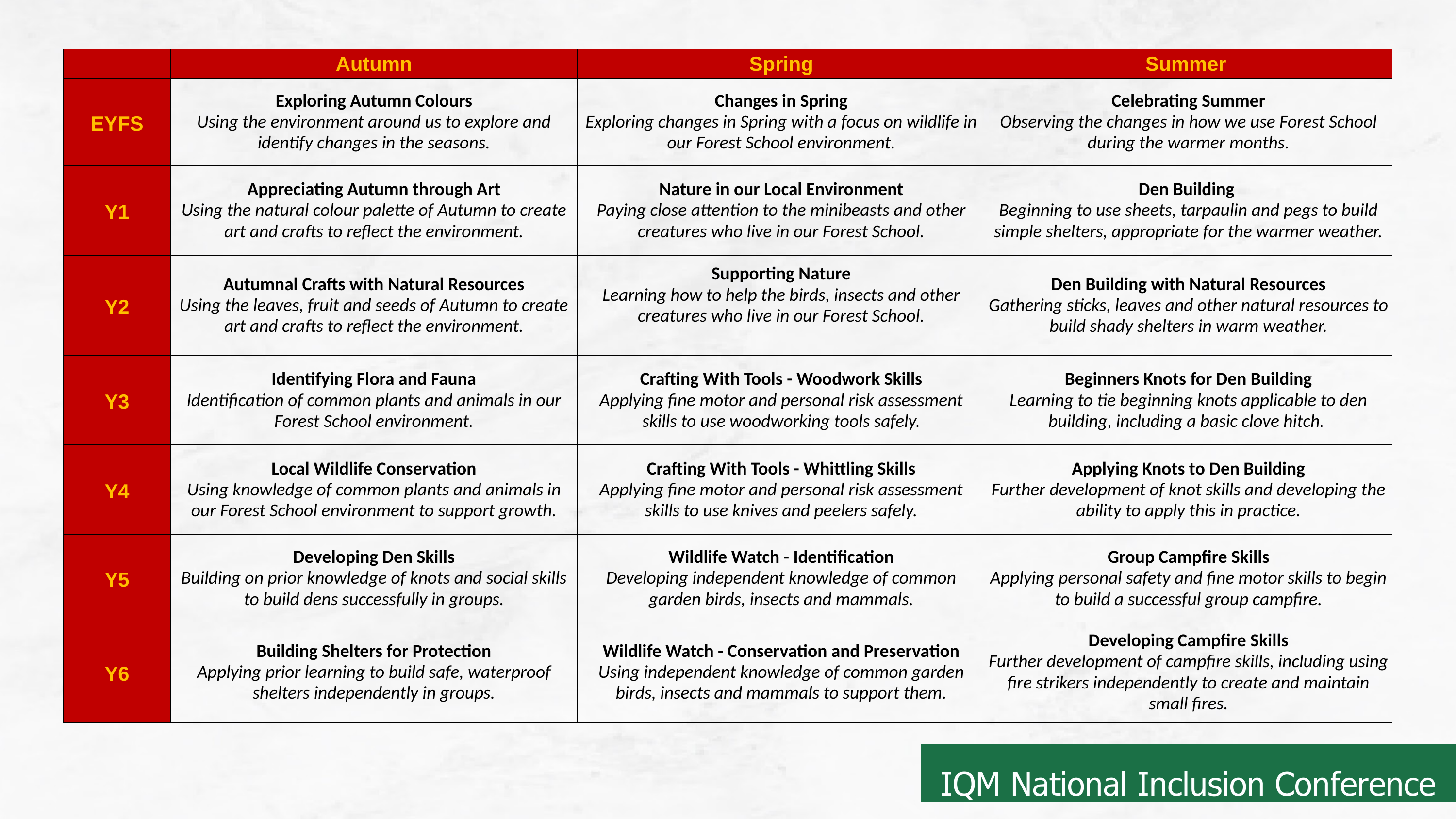

|  | Autumn | Spring | Summer |
| --- | --- | --- | --- |
| EYFS | Exploring Autumn Colours Using the environment around us to explore and identify changes in the seasons. | Changes in Spring Exploring changes in Spring with a focus on wildlife in our Forest School environment. | Celebrating Summer Observing the changes in how we use Forest School during the warmer months. |
| Y1 | Appreciating Autumn through Art Using the natural colour palette of Autumn to create art and crafts to reflect the environment. | Nature in our Local Environment Paying close attention to the minibeasts and other creatures who live in our Forest School. | Den Building Beginning to use sheets, tarpaulin and pegs to build simple shelters, appropriate for the warmer weather. |
| Y2 | Autumnal Crafts with Natural Resources Using the leaves, fruit and seeds of Autumn to create art and crafts to reflect the environment. | Supporting Nature Learning how to help the birds, insects and other creatures who live in our Forest School. | Den Building with Natural Resources Gathering sticks, leaves and other natural resources to build shady shelters in warm weather. |
| Y3 | Identifying Flora and Fauna Identification of common plants and animals in our Forest School environment. | Crafting With Tools - Woodwork Skills Applying fine motor and personal risk assessment skills to use woodworking tools safely. | Beginners Knots for Den Building Learning to tie beginning knots applicable to den building, including a basic clove hitch. |
| Y4 | Local Wildlife Conservation Using knowledge of common plants and animals in our Forest School environment to support growth. | Crafting With Tools - Whittling Skills Applying fine motor and personal risk assessment skills to use knives and peelers safely. | Applying Knots to Den Building Further development of knot skills and developing the ability to apply this in practice. |
| Y5 | Developing Den Skills Building on prior knowledge of knots and social skills to build dens successfully in groups. | Wildlife Watch - Identification Developing independent knowledge of common garden birds, insects and mammals. | Group Campfire Skills Applying personal safety and fine motor skills to begin to build a successful group campfire. |
| Y6 | Building Shelters for Protection Applying prior learning to build safe, waterproof shelters independently in groups. | Wildlife Watch - Conservation and Preservation Using independent knowledge of common garden birds, insects and mammals to support them. | Developing Campfire Skills Further development of campfire skills, including using fire strikers independently to create and maintain small fires. |

IQM National Inclusion Conference